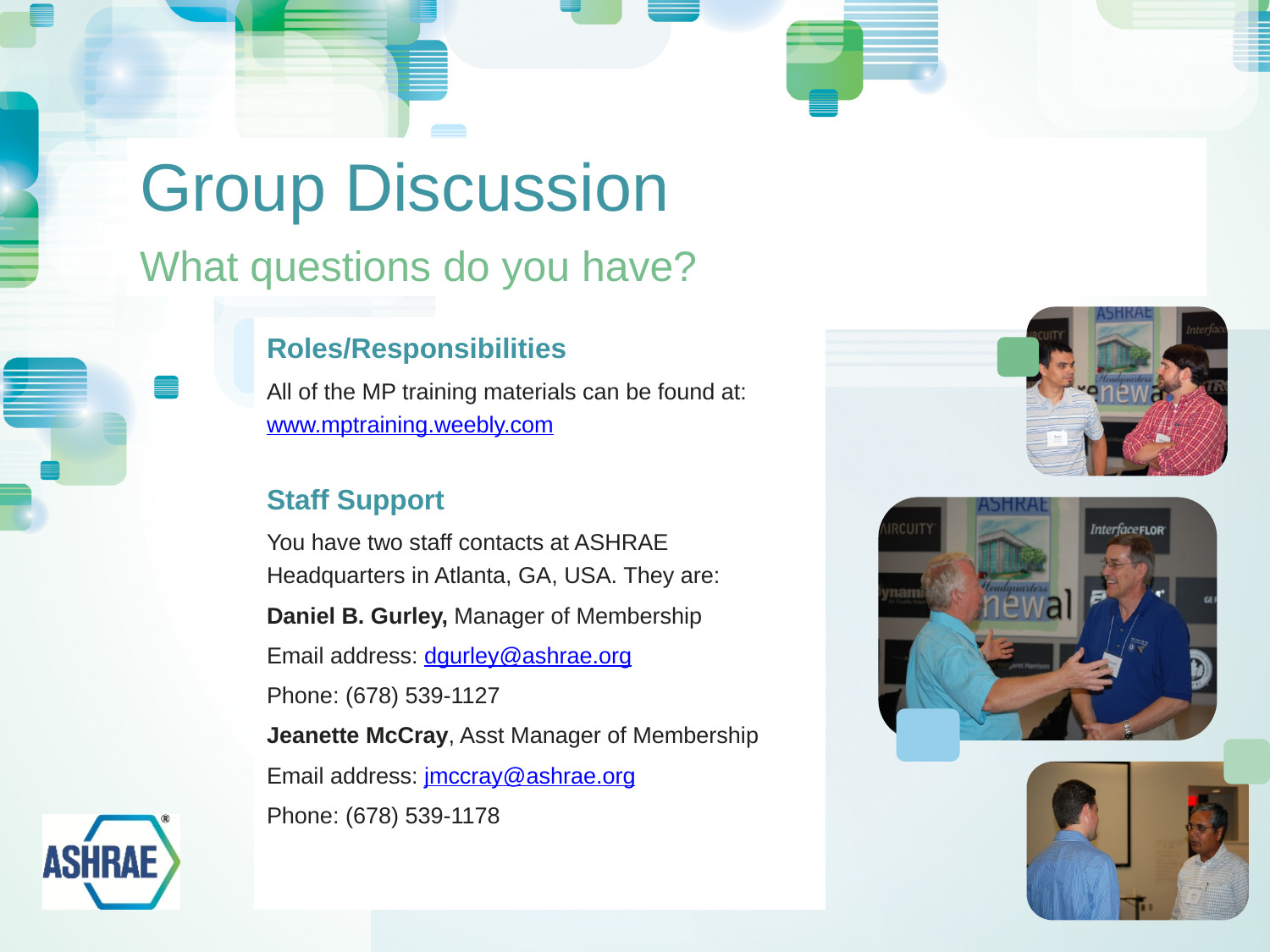

# Group Discussion
What questions do you have?

Roles/Responsibilities
All of the MP training materials can be found at: www.mptraining.weebly.com

Staff Support
You have two staff contacts at ASHRAE Headquarters in Atlanta, GA, USA. They are:
Daniel B. Gurley, Manager of Membership
Email address: dgurley@ashrae.org
Phone: (678) 539-1127
Jeanette McCray, Asst Manager of Membership
Email address: jmccray@ashrae.org
Phone: (678) 539-1178